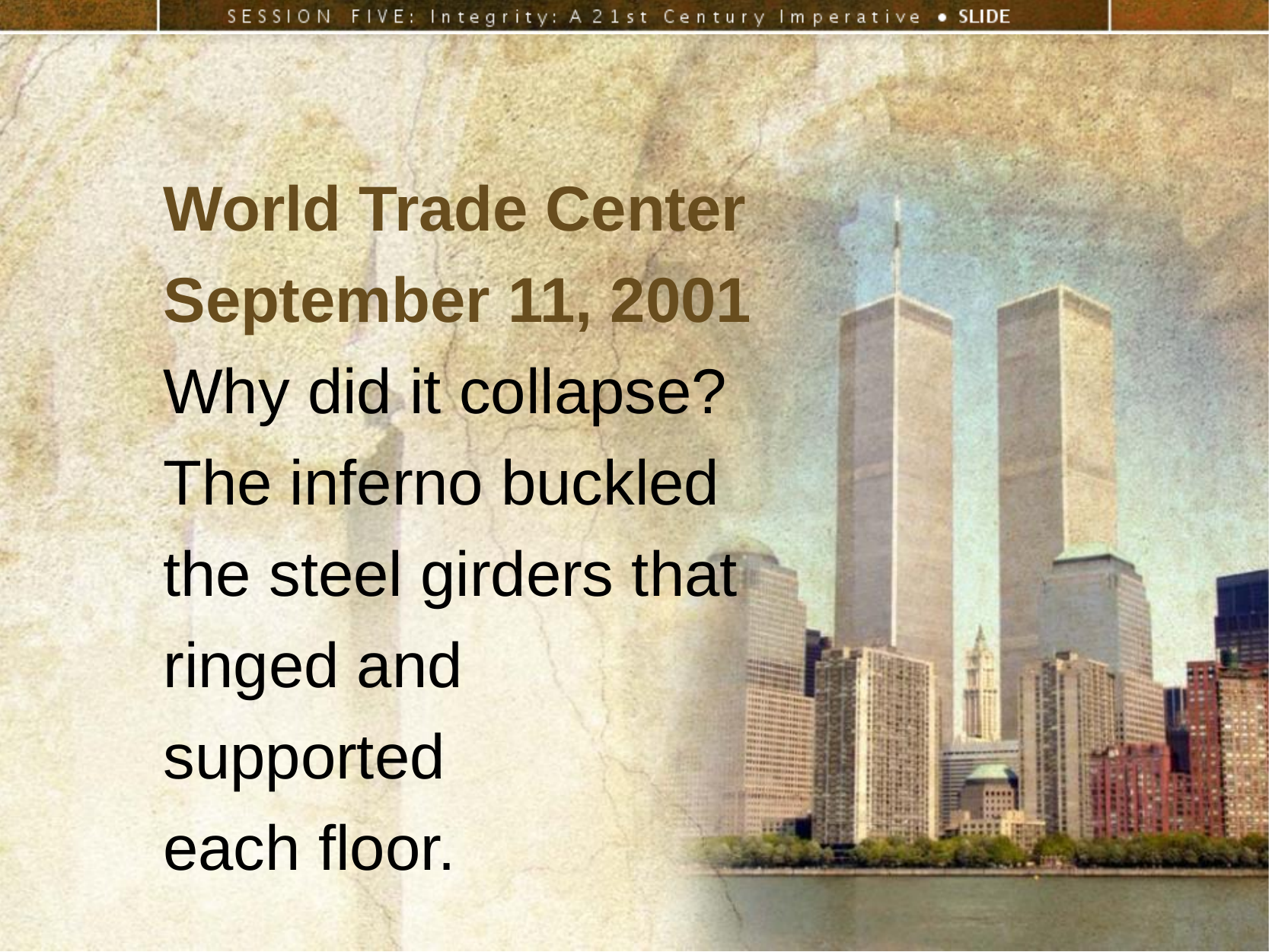

World Trade Center
September 11, 2001
Why did it collapse?
The inferno buckled
the steel girders that
ringed and
supported
each floor.